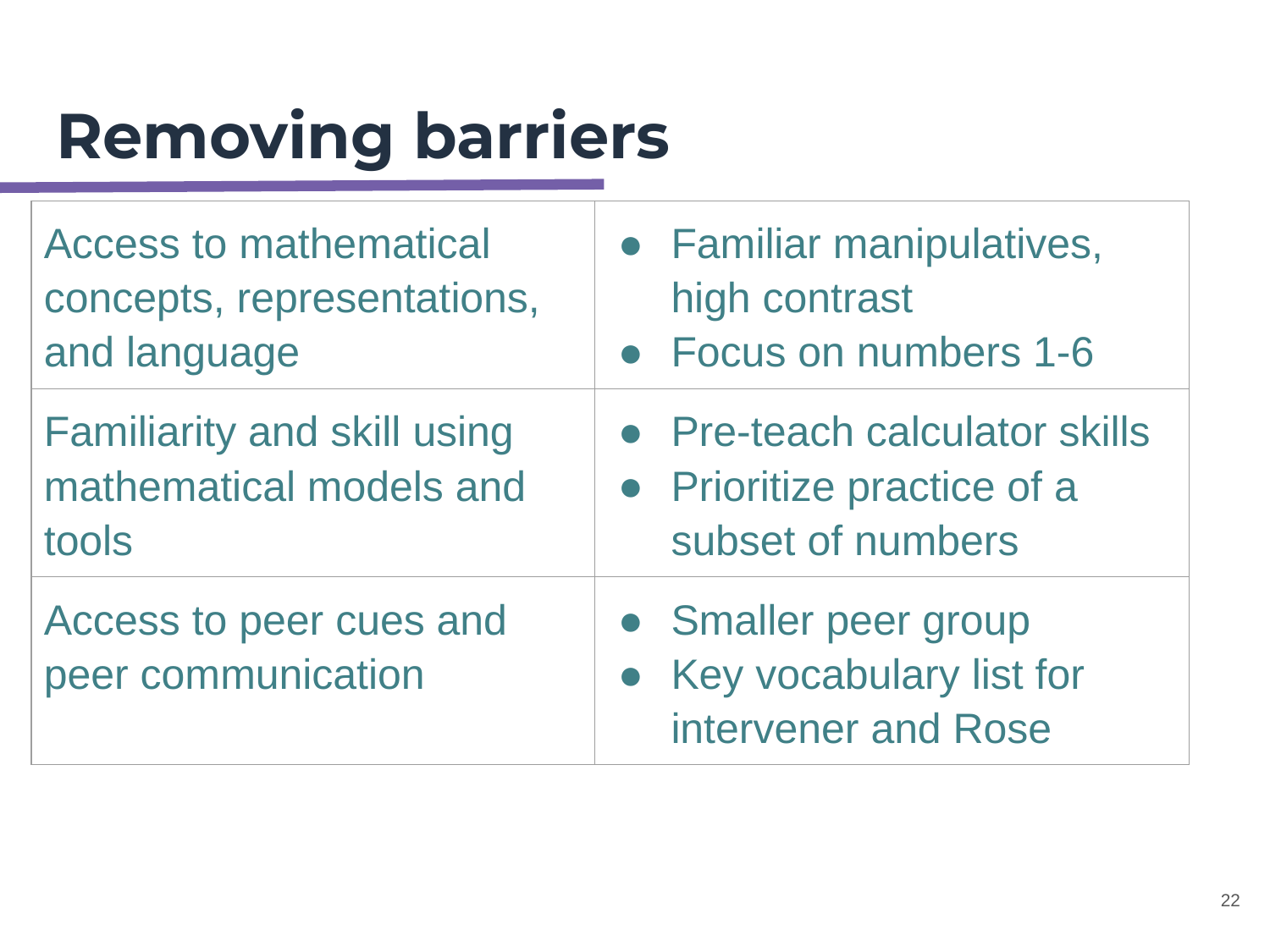

# Removing barriers
| Access to mathematical concepts, representations, and language | Familiar manipulatives, high contrast Focus on numbers 1-6 |
| --- | --- |
| Familiarity and skill using mathematical models and tools | Pre-teach calculator skills Prioritize practice of a subset of numbers |
| Access to peer cues and peer communication | Smaller peer group Key vocabulary list for intervener and Rose |
22